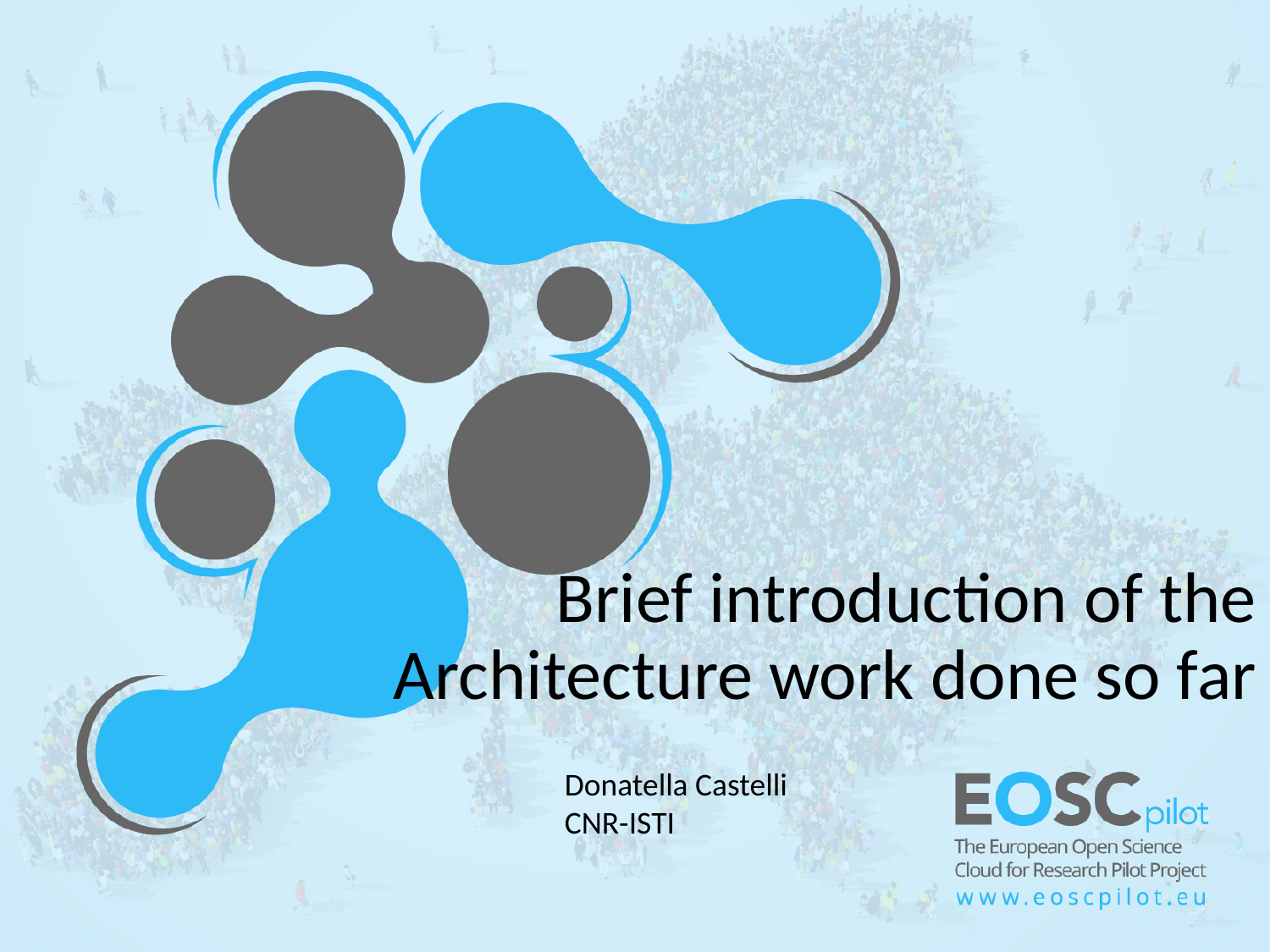

Brief introduction of the Architecture work done so far
Donatella Castelli
CNR-ISTI